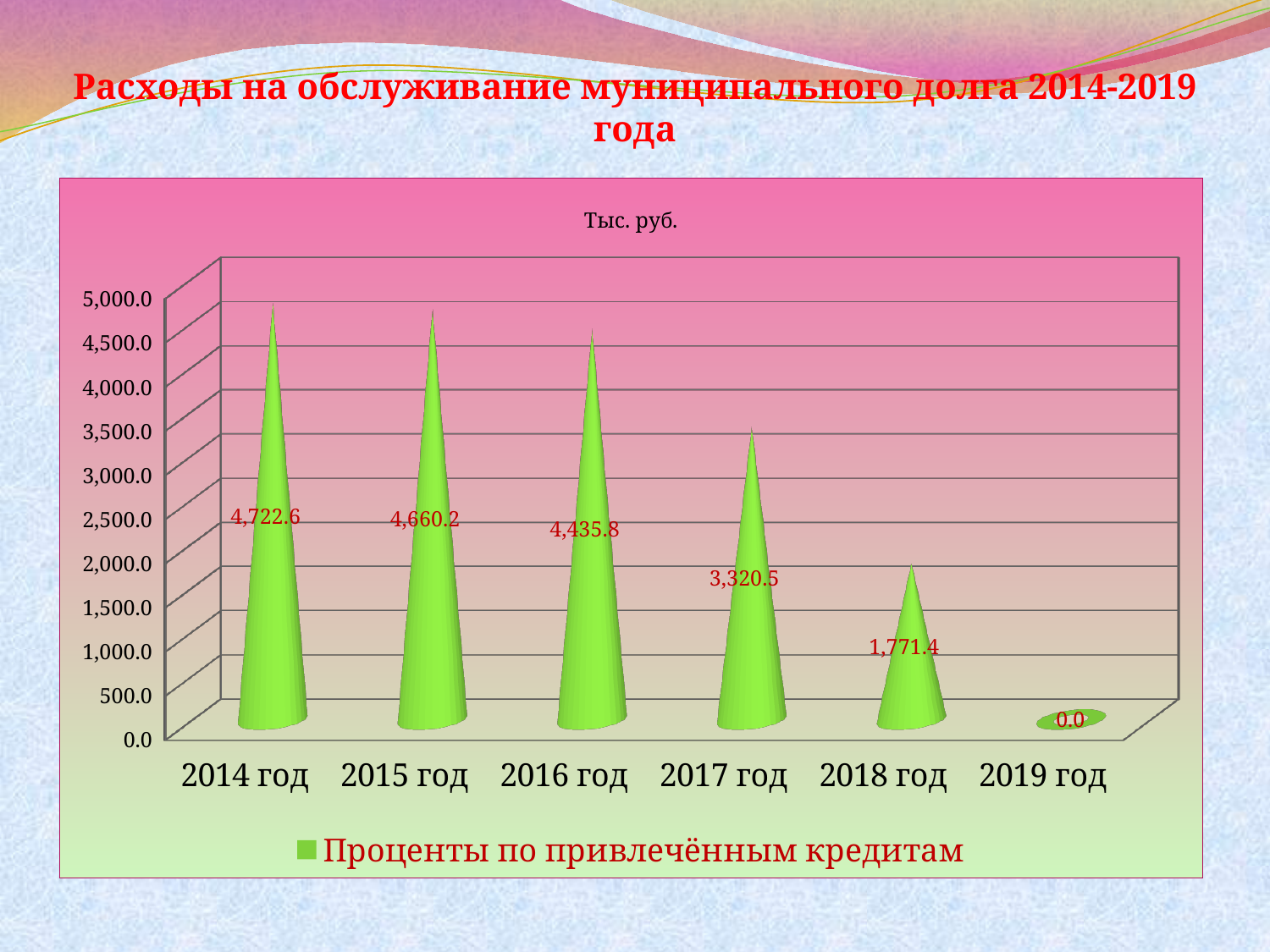

# Расходы на обслуживание муниципального долга 2014-2019 года

[unsupported chart]